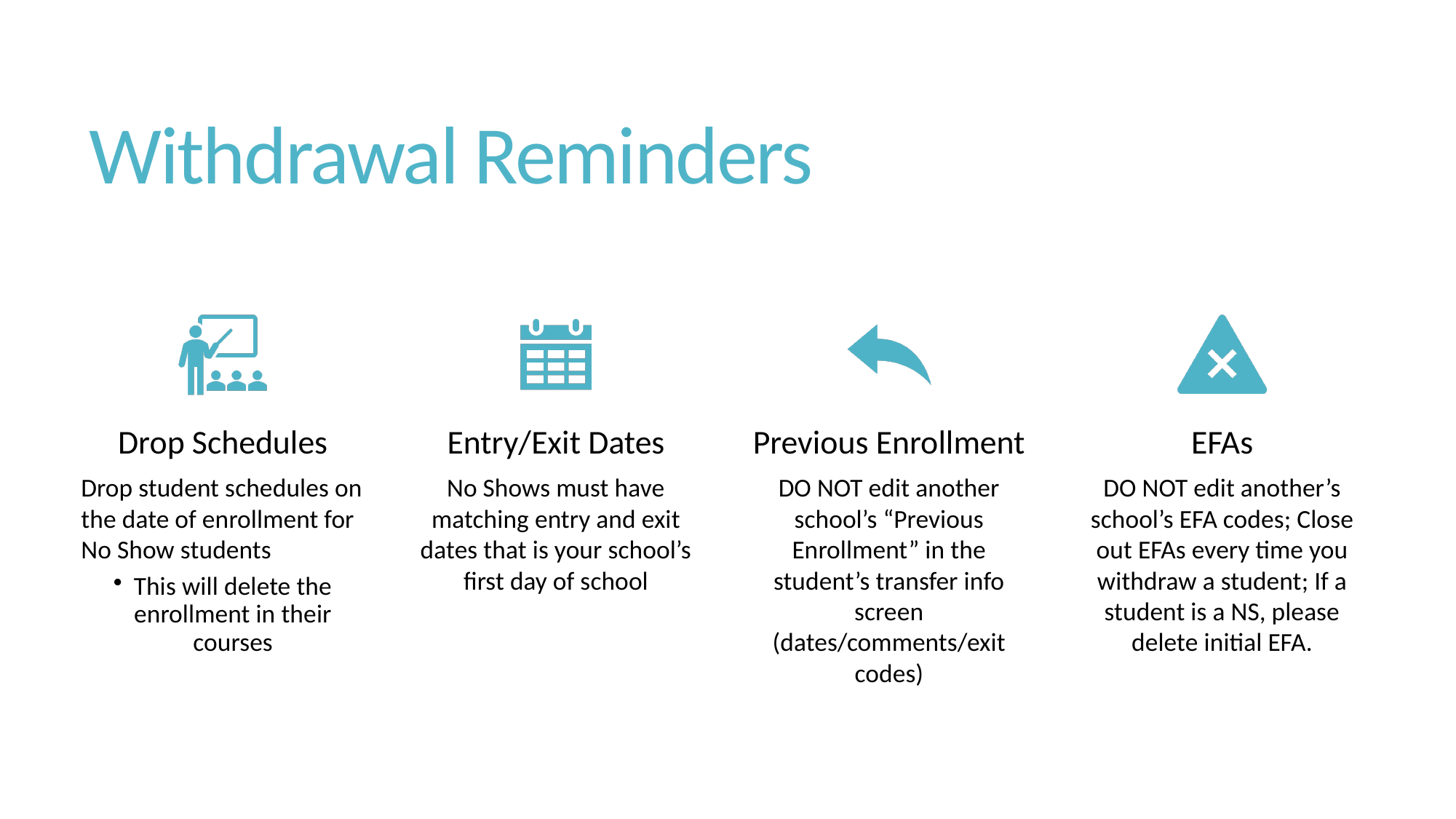

# Withdrawal Reminders
Drop Schedules
Drop student schedules on the date of enrollment for No Show students
This will delete the enrollment in their courses
Entry/Exit Dates
No Shows must have matching entry and exit dates that is your school’s first day of school
Previous Enrollment
DO NOT edit another school’s “Previous Enrollment” in the student’s transfer info screen (dates/comments/exit codes)
EFAs
DO NOT edit another’s school’s EFA codes; Close out EFAs every time you withdraw a student; If a student is a NS, please delete initial EFA.